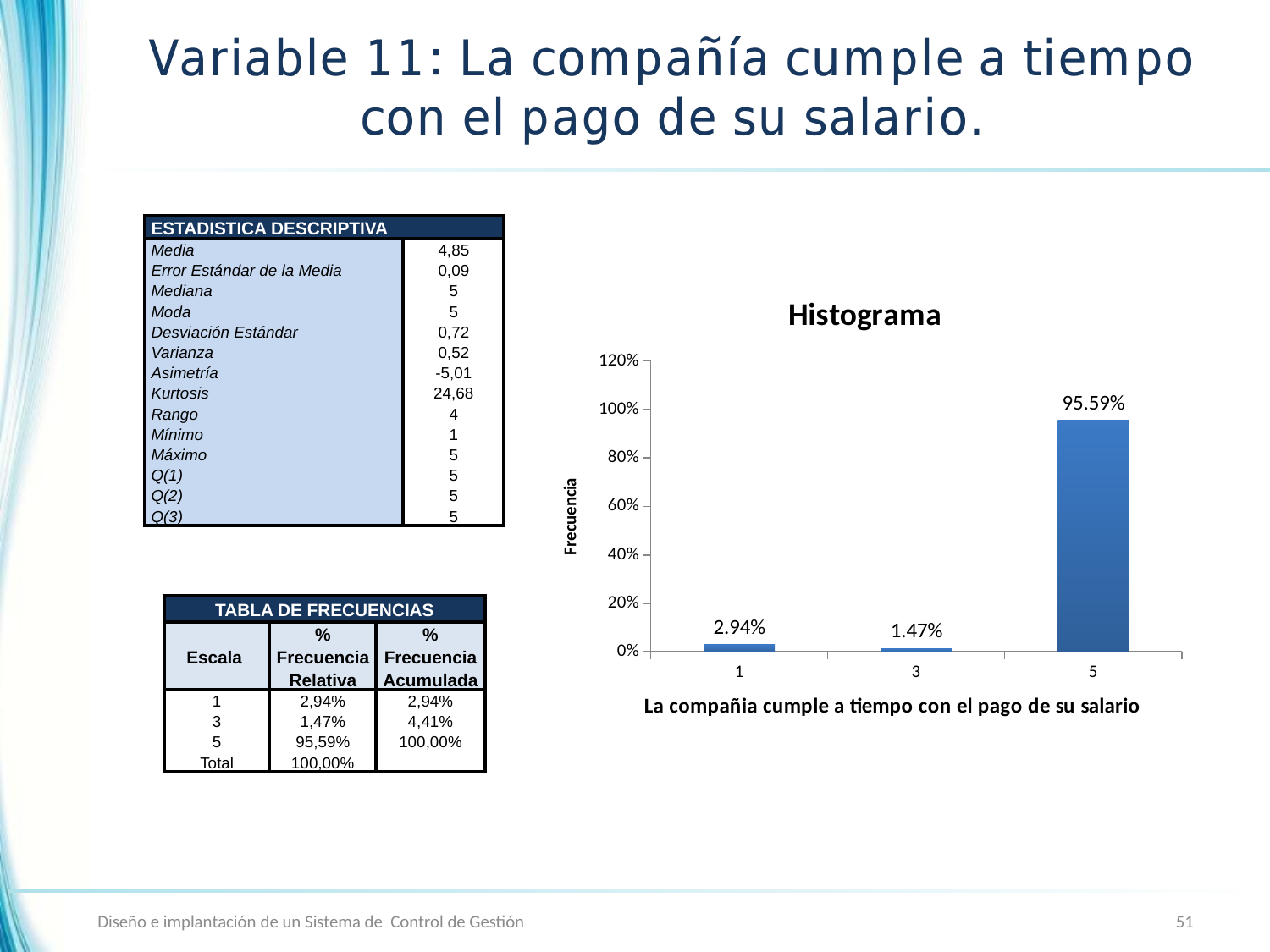

# Variable 11: La compañía cumple a tiempo con el pago de su salario.
| ESTADISTICA DESCRIPTIVA |  |
| --- | --- |
| Media | 4,85 |
| Error Estándar de la Media | 0,09 |
| Mediana | 5 |
| Moda | 5 |
| Desviación Estándar | 0,72 |
| Varianza | 0,52 |
| Asimetría | -5,01 |
| Kurtosis | 24,68 |
| Rango | 4 |
| Mínimo | 1 |
| Máximo | 5 |
| Q(1) | 5 |
| Q(2) | 5 |
| Q(3) | 5 |

### Chart: Histograma

| Category |  |
|---|---|
| 1 | 0.0294 |
| 3 | 0.014700000000000001 |
| 5 | 0.9559000000000006 |
| TABLA DE FRECUENCIAS |  |  |
| --- | --- | --- |
| Escala | % Frecuencia Relativa | % Frecuencia Acumulada |
| 1 | 2,94% | 2,94% |
| 3 | 1,47% | 4,41% |
| 5 | 95,59% | 100,00% |
| Total | 100,00% |  |
Diseño e implantación de un Sistema de  Control de Gestión
51